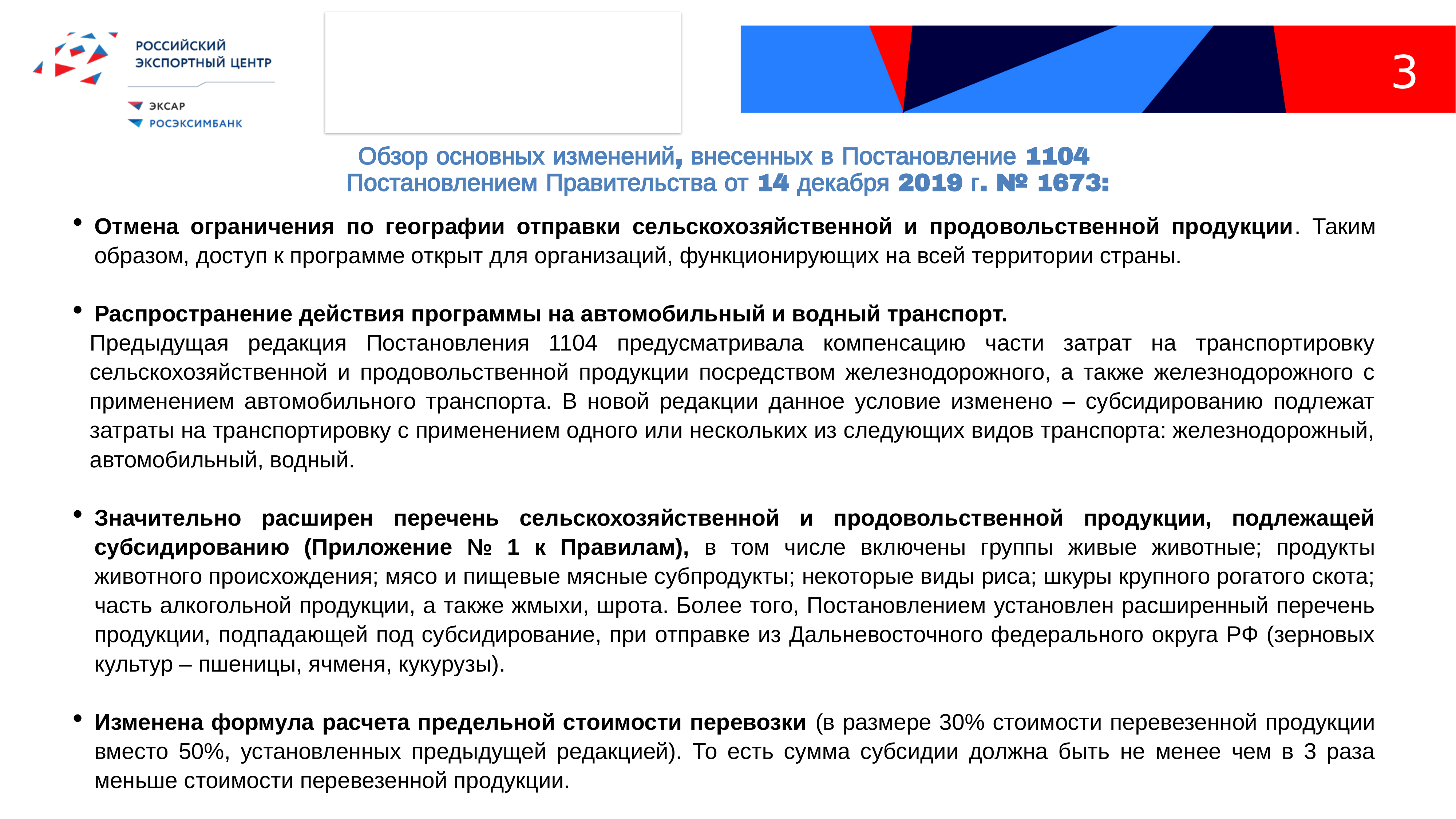

Отмена ограничения по географии отправки сельскохозяйственной и продовольственной продукции. Таким образом, доступ к программе открыт для организаций, функционирующих на всей территории страны.
Распространение действия программы на автомобильный и водный транспорт. Предыдущая редакция Постановления 1104 предусматривала компенсацию части затрат на транспортировку сельскохозяйственной и продовольственной продукции посредством железнодорожного, а также железнодорожного с применением автомобильного транспорта. В новой редакции данное условие изменено – субсидированию подлежат затраты на транспортировку с применением одного или нескольких из следующих видов транспорта: железнодорожный, автомобильный, водный.
Значительно расширен перечень сельскохозяйственной и продовольственной продукции, подлежащей субсидированию (Приложение № 1 к Правилам), в том числе включены группы живые животные; продукты животного происхождения; мясо и пищевые мясные субпродукты; некоторые виды риса; шкуры крупного рогатого скота; часть алкогольной продукции, а также жмыхи, шрота. Более того, Постановлением установлен расширенный перечень продукции, подпадающей под субсидирование, при отправке из Дальневосточного федерального округа РФ (зерновых культур – пшеницы, ячменя, кукурузы).
Изменена формула расчета предельной стоимости перевозки (в размере 30% стоимости перевезенной продукции вместо 50%, установленных предыдущей редакцией). То есть сумма субсидии должна быть не менее чем в 3 раза меньше стоимости перевезенной продукции.
3

Обзор основных изменений, внесенных в Постановление 1104
Постановлением Правительства от 14 декабря 2019 г. № 1673:
Отмена ограничения по географии отправки сельскохозяйственной и продовольственной продукции. Таким образом, доступ к программе открыт для организаций, функционирующих на всей территории страны.

Распространение действия программы на автомобильный и водный транспорт.
Предыдущая редакция Постановления 1104 предусматривала компенсацию части затрат на транспортировку сельскохозяйственной и продовольственной продукции посредством железнодорожного, а также железнодорожного с применением автомобильного транспорта. В новой редакции данное условие изменено – субсидированию подлежат затраты на транспортировку с применением одного или нескольких из следующих видов транспорта: железнодорожный, автомобильный, водный.

Значительно расширен перечень сельскохозяйственной и продовольственной продукции, подлежащей субсидированию (Приложение № 1 к Правилам), в том числе включены группы живые животные; продукты животного происхождения; мясо и пищевые мясные субпродукты; некоторые виды риса; шкуры крупного рогатого скота; часть алкогольной продукции, а также жмыхи, шрота. Более того, Постановлением установлен расширенный перечень продукции, подпадающей под субсидирование, при отправке из Дальневосточного федерального округа РФ (зерновых культур – пшеницы, ячменя, кукурузы).

Изменена формула расчета предельной стоимости перевозки (в размере 30% стоимости перевезенной продукции вместо 50%, установленных предыдущей редакцией). То есть сумма субсидии должна быть не менее чем в 3 раза меньше стоимости перевезенной продукции.